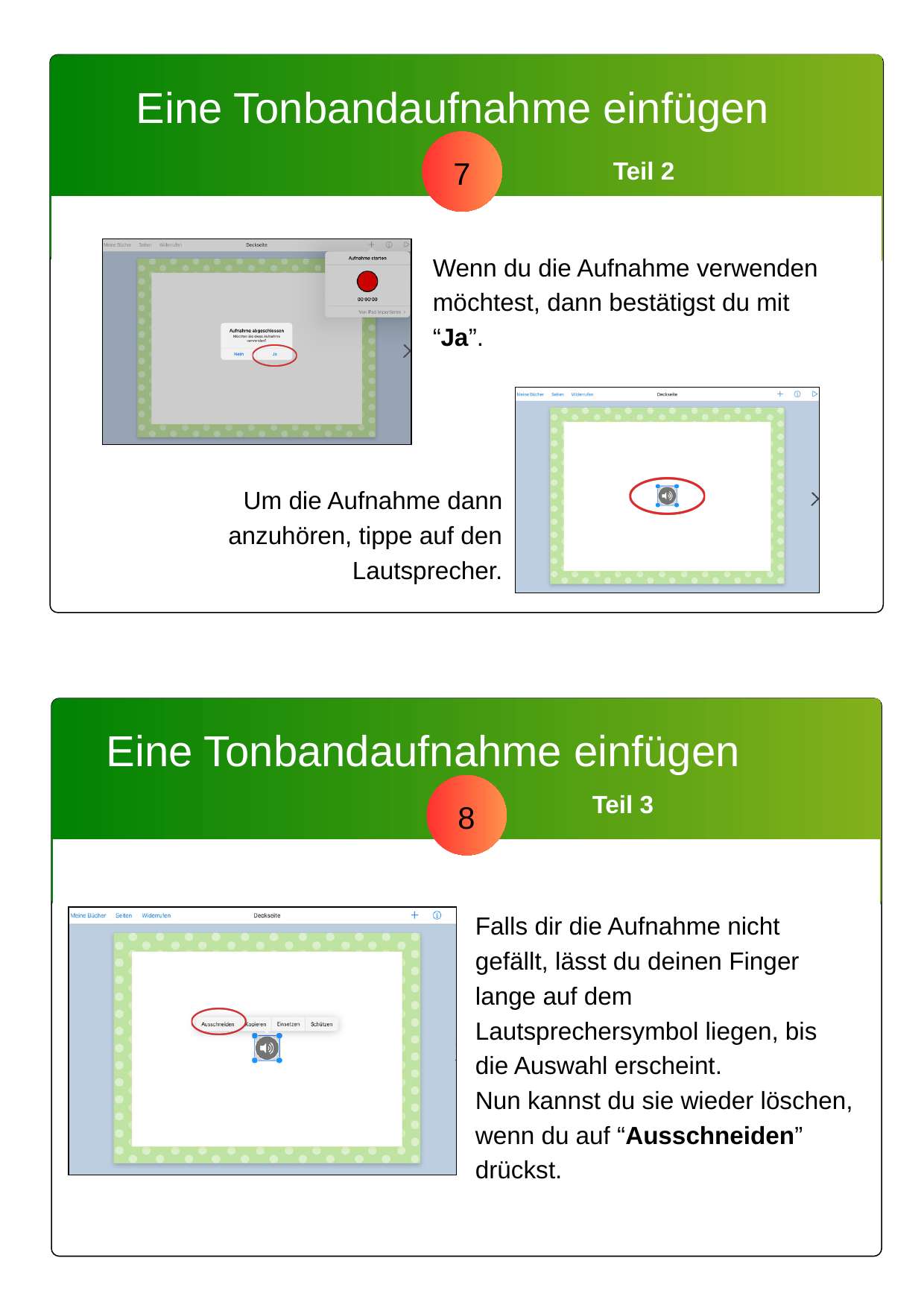

Eine Tonbandaufnahme einfügen

7
                  Teil 2

Wenn du die Aufnahme verwenden möchtest, dann bestätigst du mit “Ja”.

Um die Aufnahme dann anzuhören, tippe auf den Lautsprecher.

Eine Tonbandaufnahme einfügen

8
             Teil 3
Falls dir die Aufnahme nicht gefällt, lässt du deinen Finger lange auf dem Lautsprechersymbol liegen, bis die Auswahl erscheint.
Nun kannst du sie wieder löschen, wenn du auf “Ausschneiden” drückst.